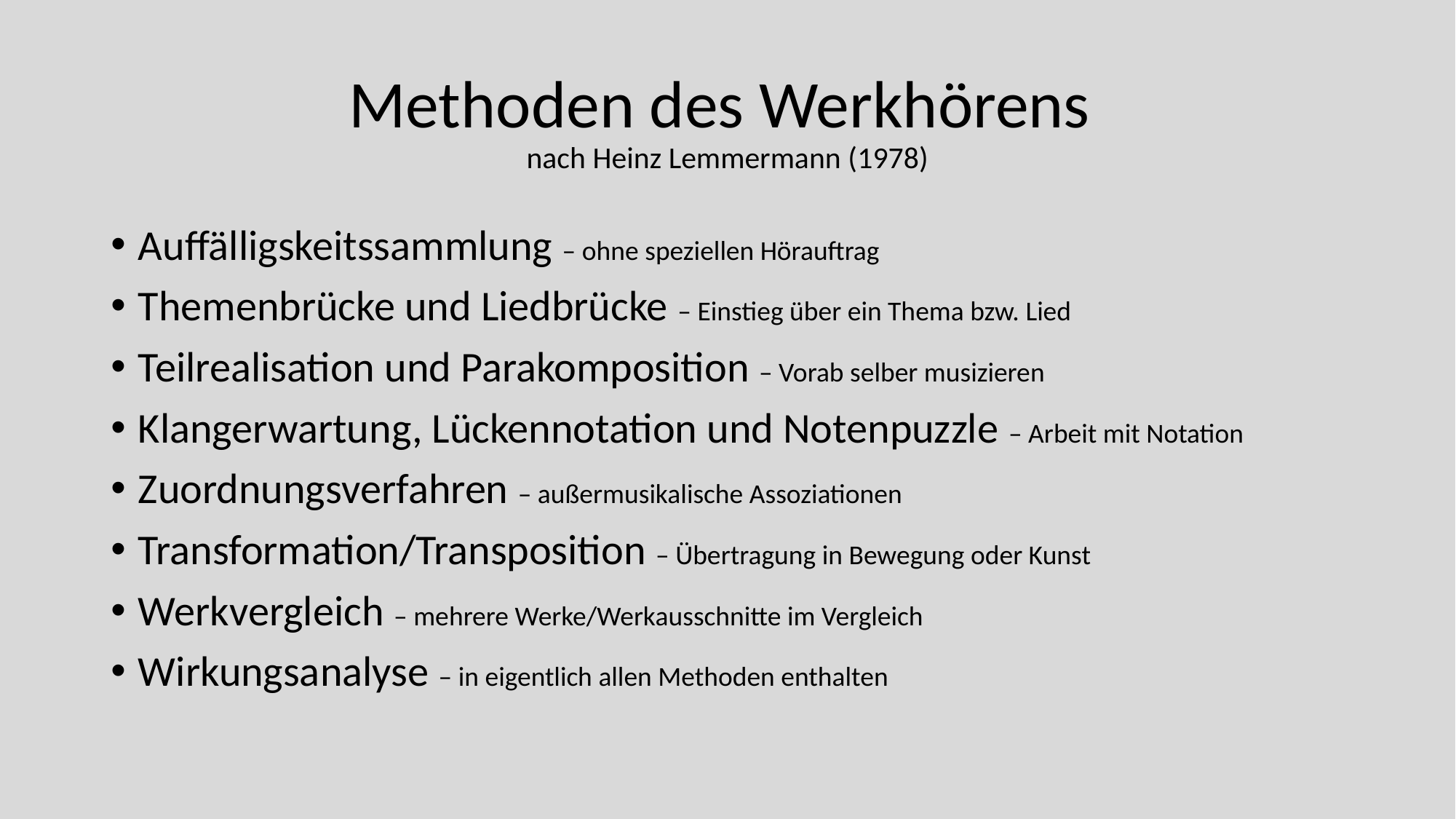

# Methoden des Werkhörens nach Heinz Lemmermann (1978)
Auffälligskeitssammlung – ohne speziellen Hörauftrag
Themenbrücke und Liedbrücke – Einstieg über ein Thema bzw. Lied
Teilrealisation und Parakomposition – Vorab selber musizieren
Klangerwartung, Lückennotation und Notenpuzzle – Arbeit mit Notation
Zuordnungsverfahren – außermusikalische Assoziationen
Transformation/Transposition – Übertragung in Bewegung oder Kunst
Werkvergleich – mehrere Werke/Werkausschnitte im Vergleich
Wirkungsanalyse – in eigentlich allen Methoden enthalten